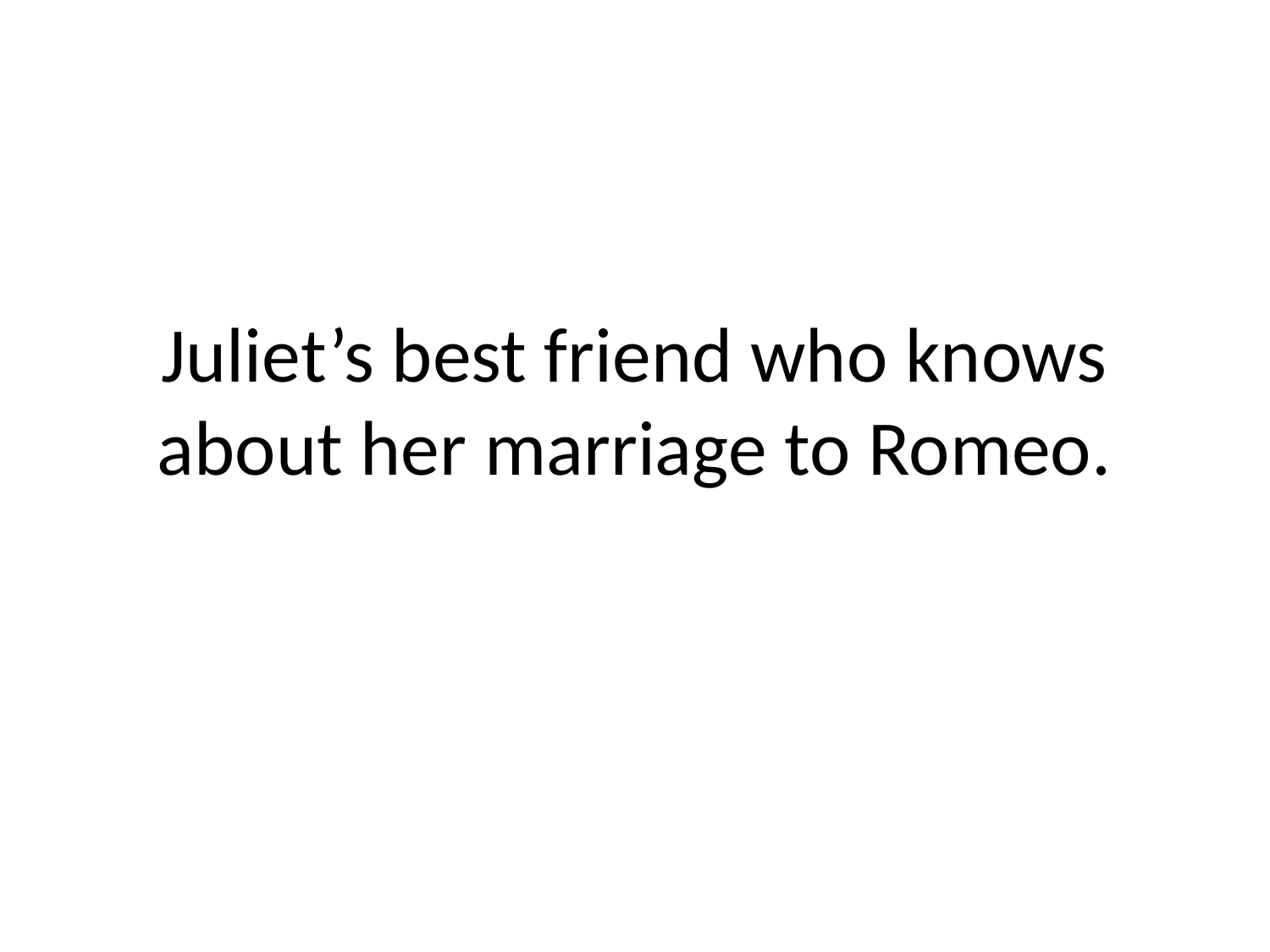

# Juliet’s best friend who knows about her marriage to Romeo.